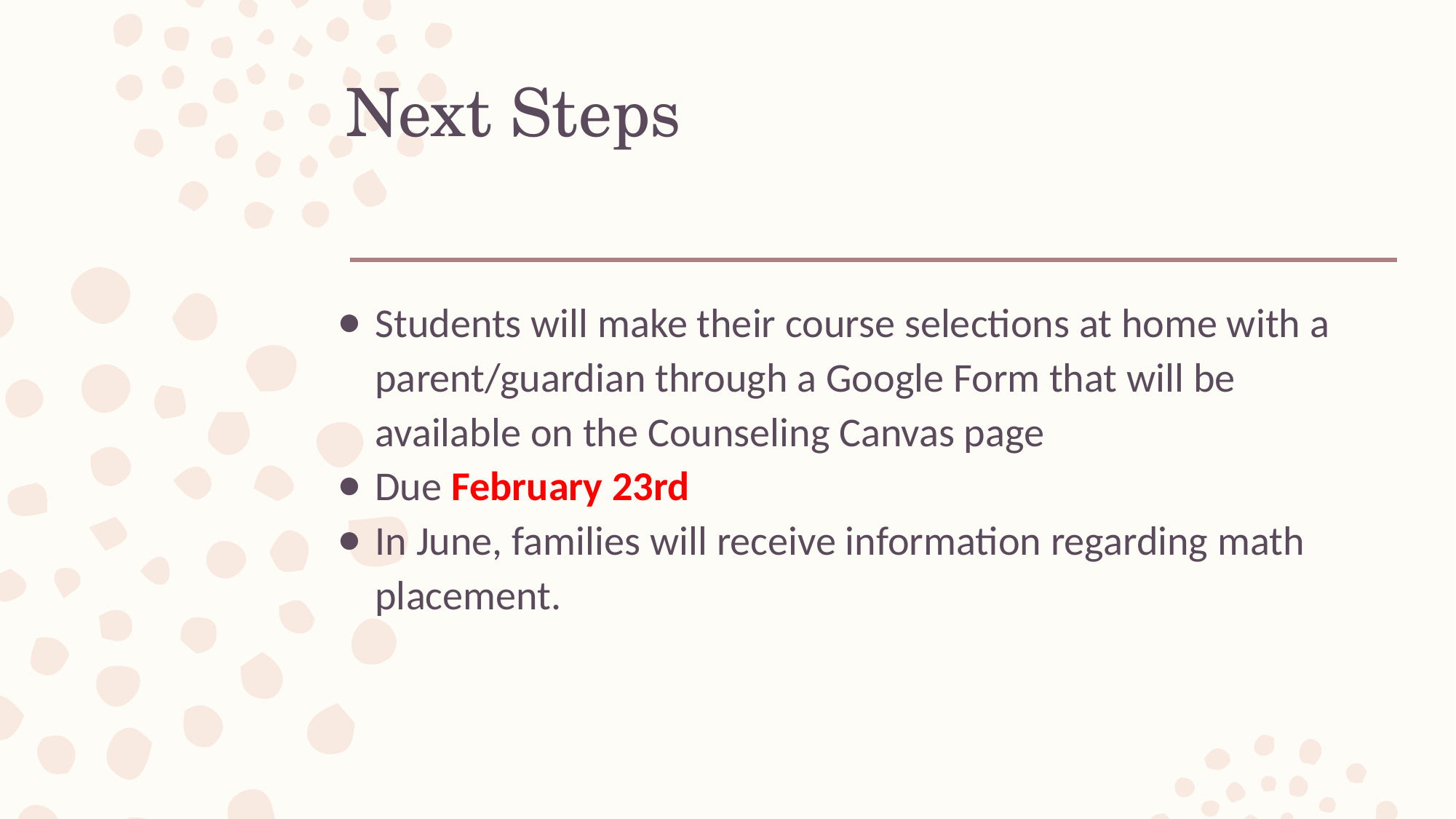

# Next Steps
Students will make their course selections at home with a parent/guardian through a Google Form that will be available on the Counseling Canvas page
Due February 23rd
In June, families will receive information regarding math placement.